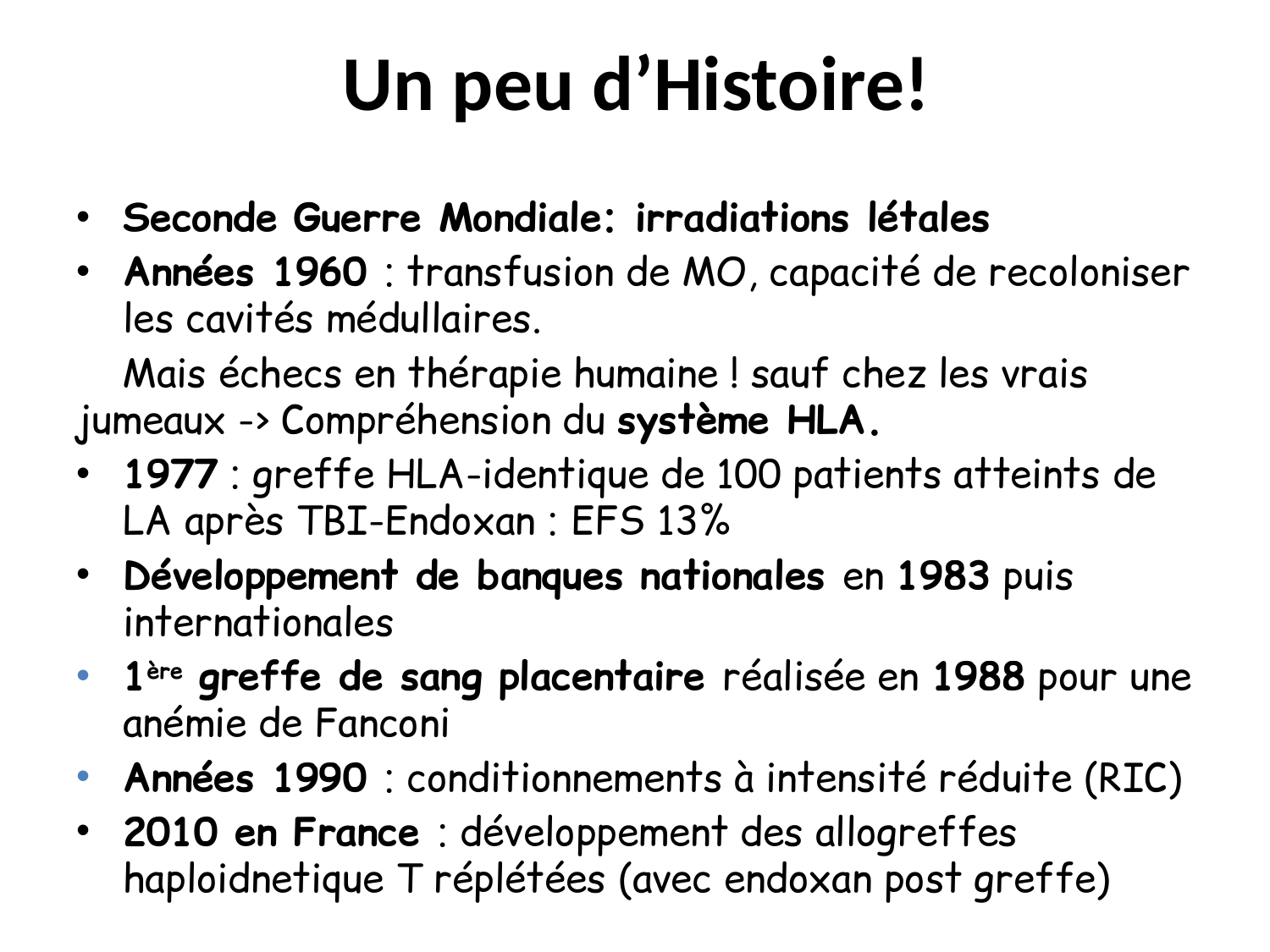

# Un peu d’Histoire!
Seconde Guerre Mondiale: irradiations létales
Années 1960 : transfusion de MO, capacité de recoloniser les cavités médullaires.
    Mais échecs en thérapie humaine ! sauf chez les vrais    jumeaux -> Compréhension du système HLA.
1977 : greffe HLA-identique de 100 patients atteints de LA après TBI-Endoxan : EFS 13%
Développement de banques nationales en 1983 puis internationales
1ère greffe de sang placentaire réalisée en 1988 pour une anémie de Fanconi
Années 1990 : conditionnements à intensité réduite (RIC)
2010 en France : développement des allogreffes haploidnetique T réplétées (avec endoxan post greffe)